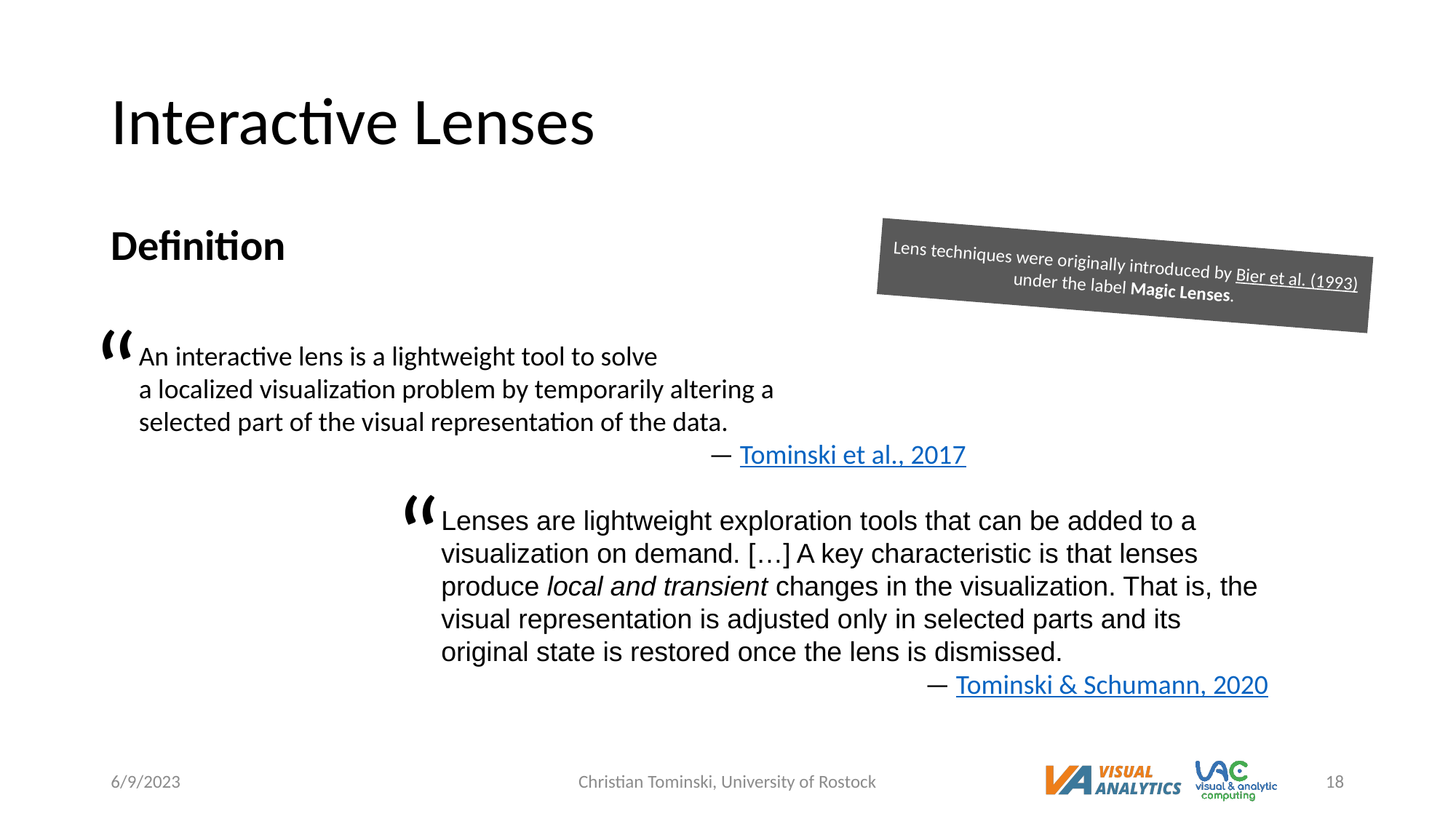

# Interactive Lenses
Definition
Lens techniques were originally introduced by Bier et al. (1993) under the label Magic Lenses.
“
An interactive lens is a lightweight tool to solve
a localized visualization problem by temporarily altering a
selected part of the visual representation of the data.
— Tominski et al., 2017
“
Lenses are lightweight exploration tools that can be added to a visualization on demand. […] A key characteristic is that lenses produce local and transient changes in the visualization. That is, the visual representation is adjusted only in selected parts and its original state is restored once the lens is dismissed.
— Tominski & Schumann, 2020
6/9/2023
Christian Tominski, University of Rostock
18